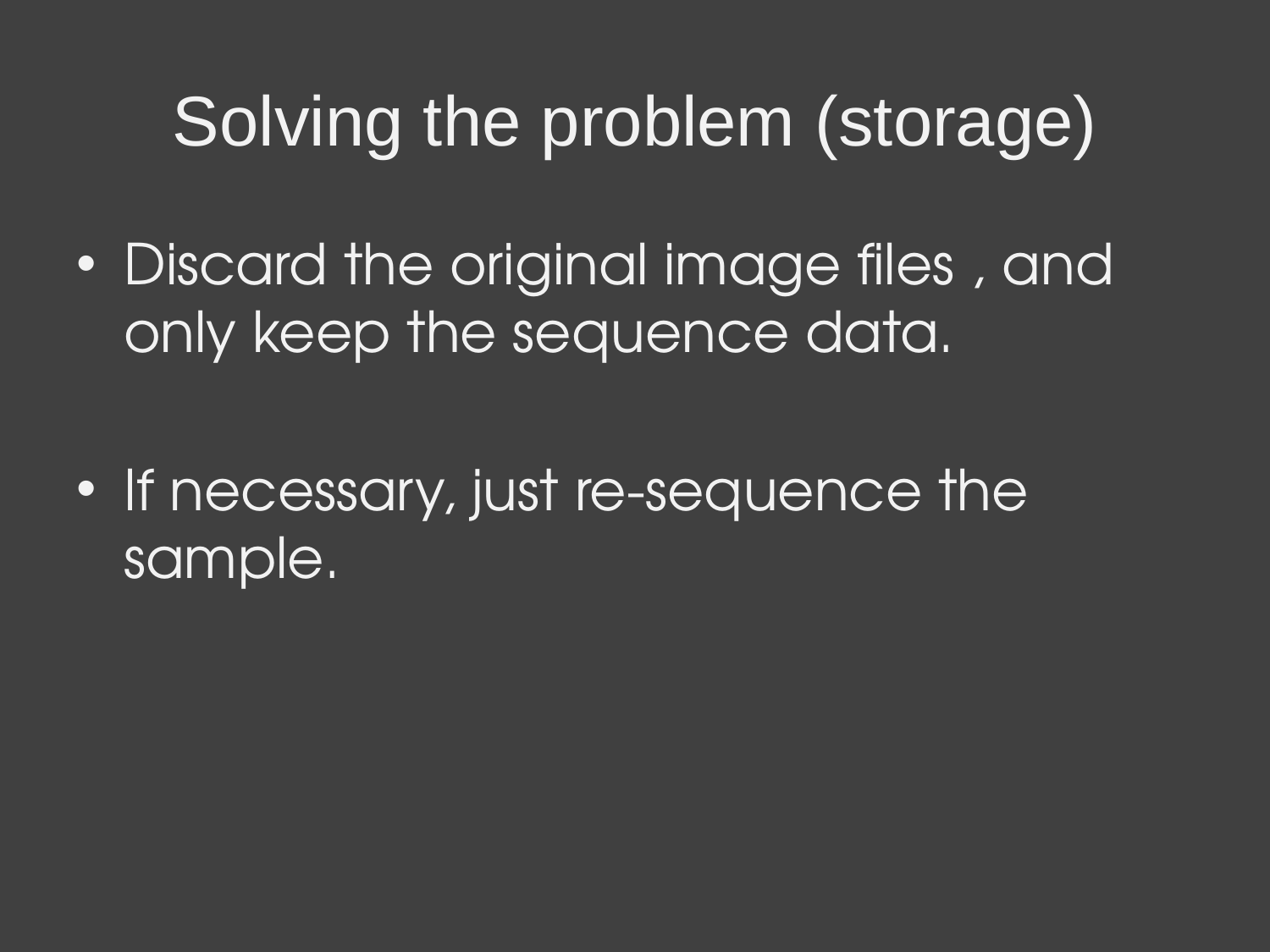

# Solving the problem (storage)
Discard the original image files , and only keep the sequence data.

If necessary, just re-sequence the sample.